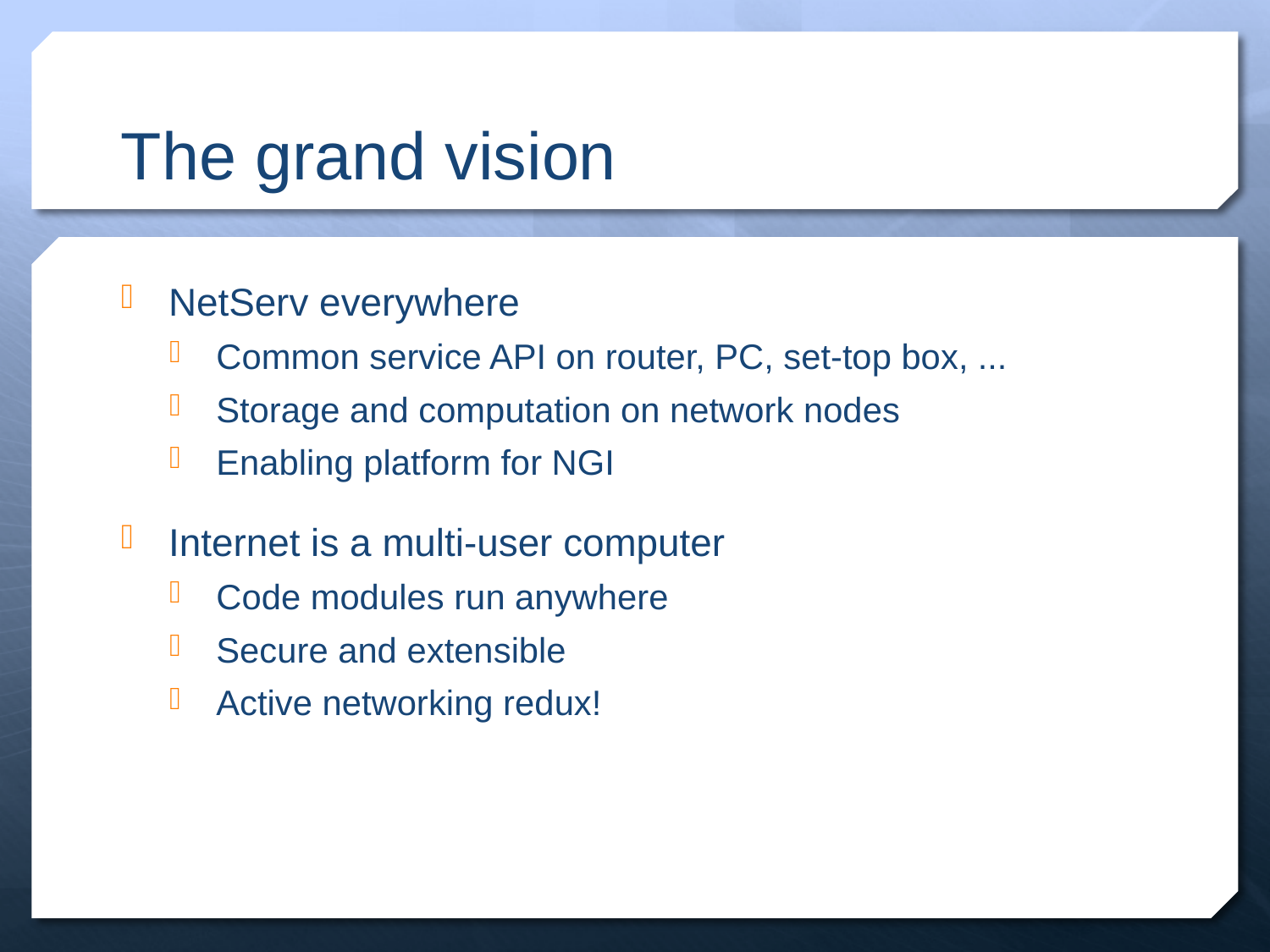

# The grand vision
NetServ everywhere
Common service API on router, PC, set-top box, ...
Storage and computation on network nodes
Enabling platform for NGI
Internet is a multi-user computer
Code modules run anywhere
Secure and extensible
Active networking redux!